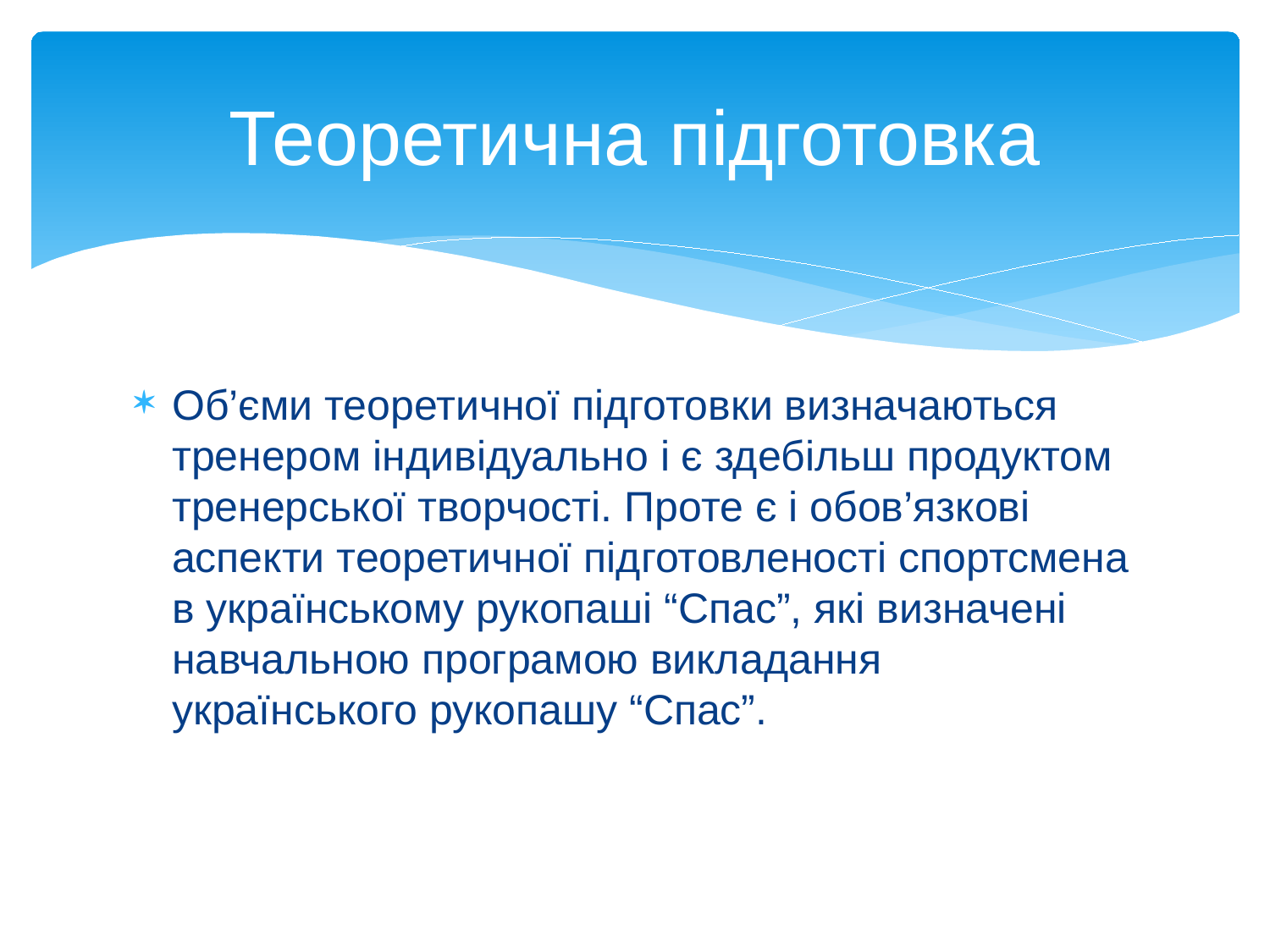

# Теоретична підготовка
Об’єми теоретичної підготовки визначаються тренером індивідуально і є здебільш продуктом тренерської творчості. Проте є і обов’язкові аспекти теоретичної підготовленості спортсмена в українському рукопаші “Спас”, які визначені навчальною програмою викладання українського рукопашу “Спас”.